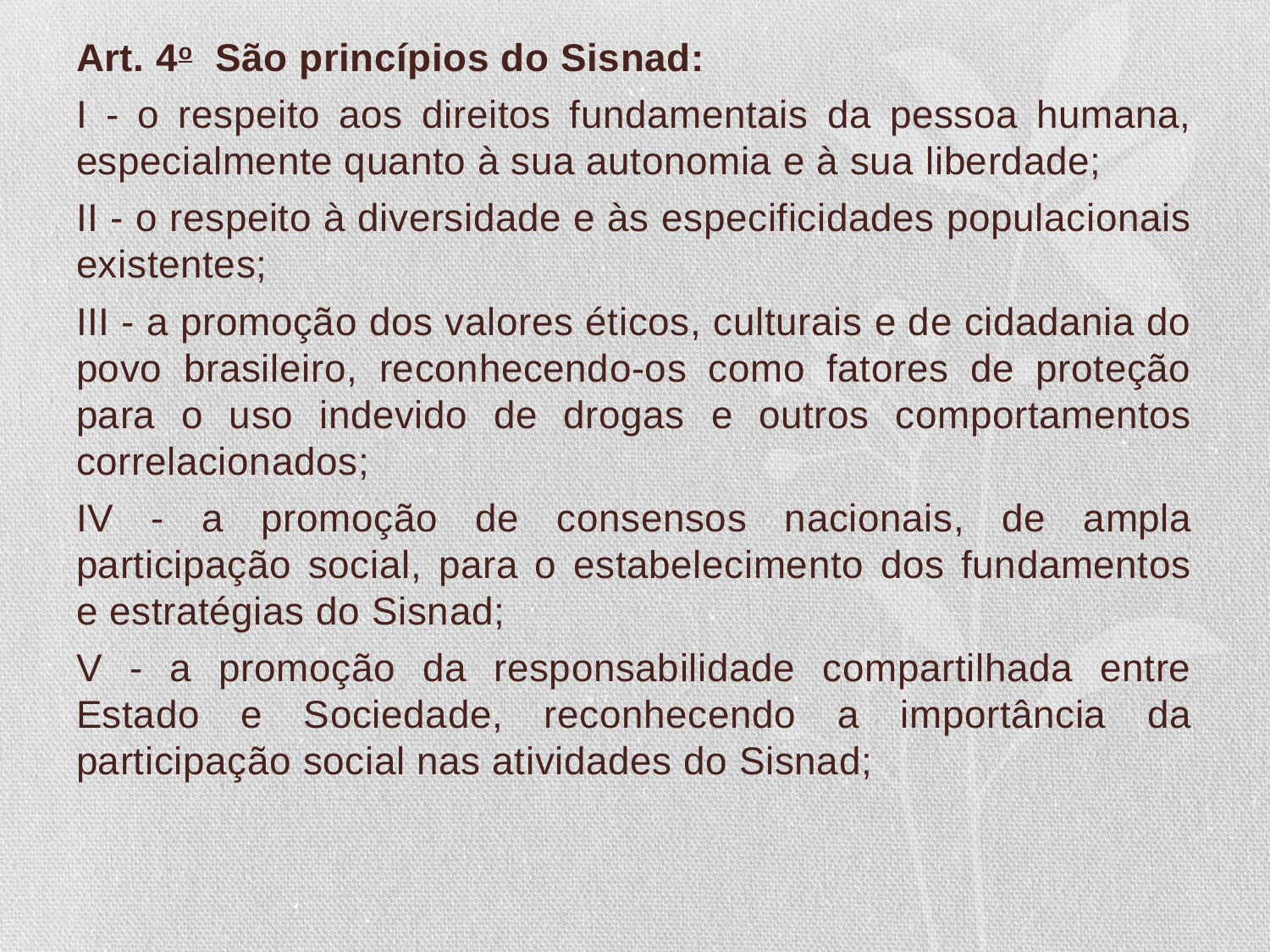

Art. 4o  São princípios do Sisnad:
I - o respeito aos direitos fundamentais da pessoa humana, especialmente quanto à sua autonomia e à sua liberdade;
II - o respeito à diversidade e às especificidades populacionais existentes;
III - a promoção dos valores éticos, culturais e de cidadania do povo brasileiro, reconhecendo-os como fatores de proteção para o uso indevido de drogas e outros comportamentos correlacionados;
IV - a promoção de consensos nacionais, de ampla participação social, para o estabelecimento dos fundamentos e estratégias do Sisnad;
V - a promoção da responsabilidade compartilhada entre Estado e Sociedade, reconhecendo a importância da participação social nas atividades do Sisnad;